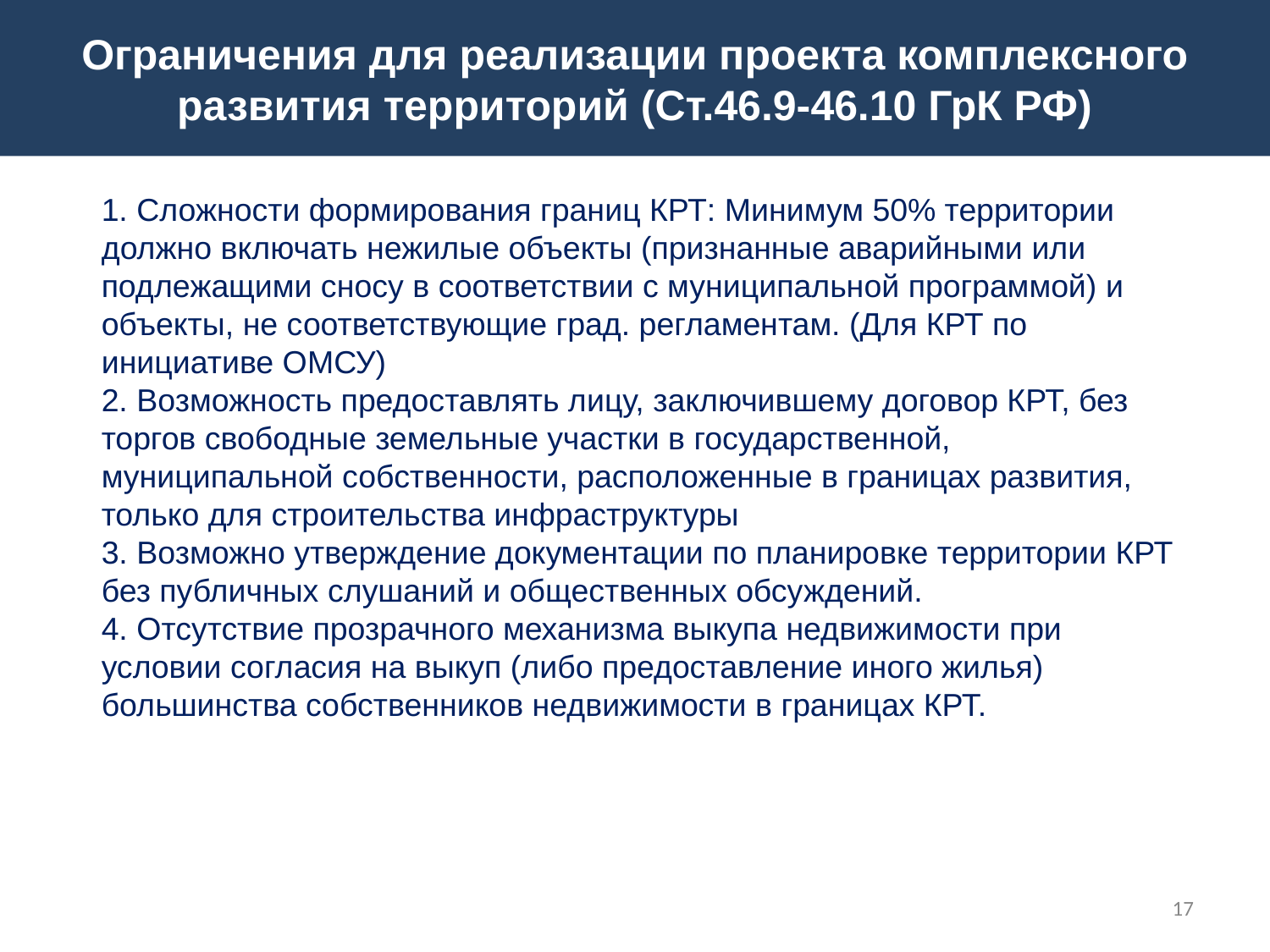

Ограничения для реализации проекта комплексного развития территорий (Ст.46.9-46.10 ГрК РФ)
1. Сложности формирования границ КРТ: Минимум 50% территории должно включать нежилые объекты (признанные аварийными или подлежащими сносу в соответствии с муниципальной программой) и объекты, не соответствующие град. регламентам. (Для КРТ по инициативе ОМСУ)
2. Возможность предоставлять лицу, заключившему договор КРТ, без торгов свободные земельные участки в государственной, муниципальной собственности, расположенные в границах развития, только для строительства инфраструктуры
3. Возможно утверждение документации по планировке территории КРТ без публичных слушаний и общественных обсуждений.
4. Отсутствие прозрачного механизма выкупа недвижимости при условии согласия на выкуп (либо предоставление иного жилья) большинства собственников недвижимости в границах КРТ.

17